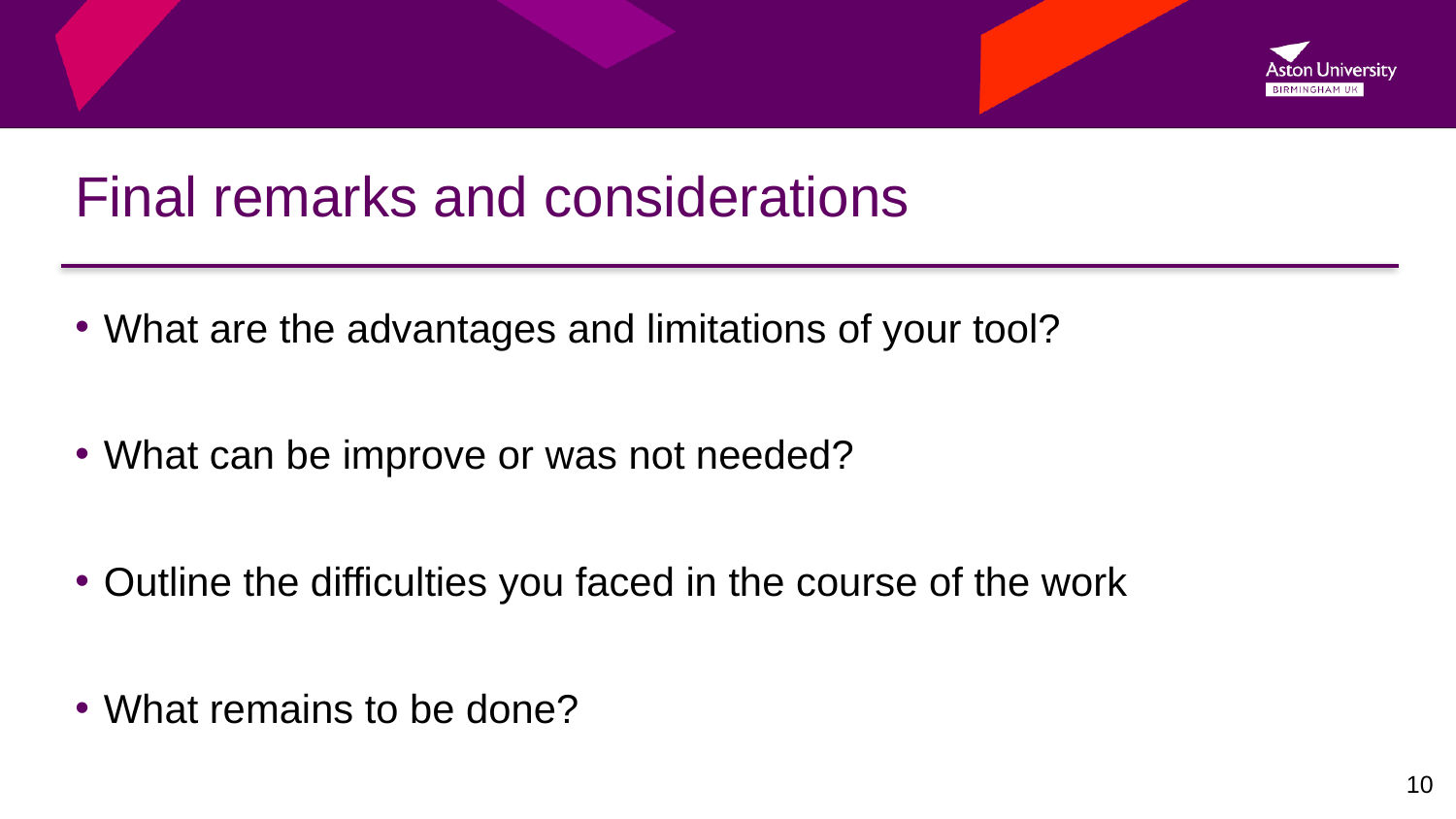

# Final remarks and considerations
What are the advantages and limitations of your tool?

What can be improve or was not needed?

Outline the difficulties you faced in the course of the work

What remains to be done?

Any other final notes you think it’s relevant to mention